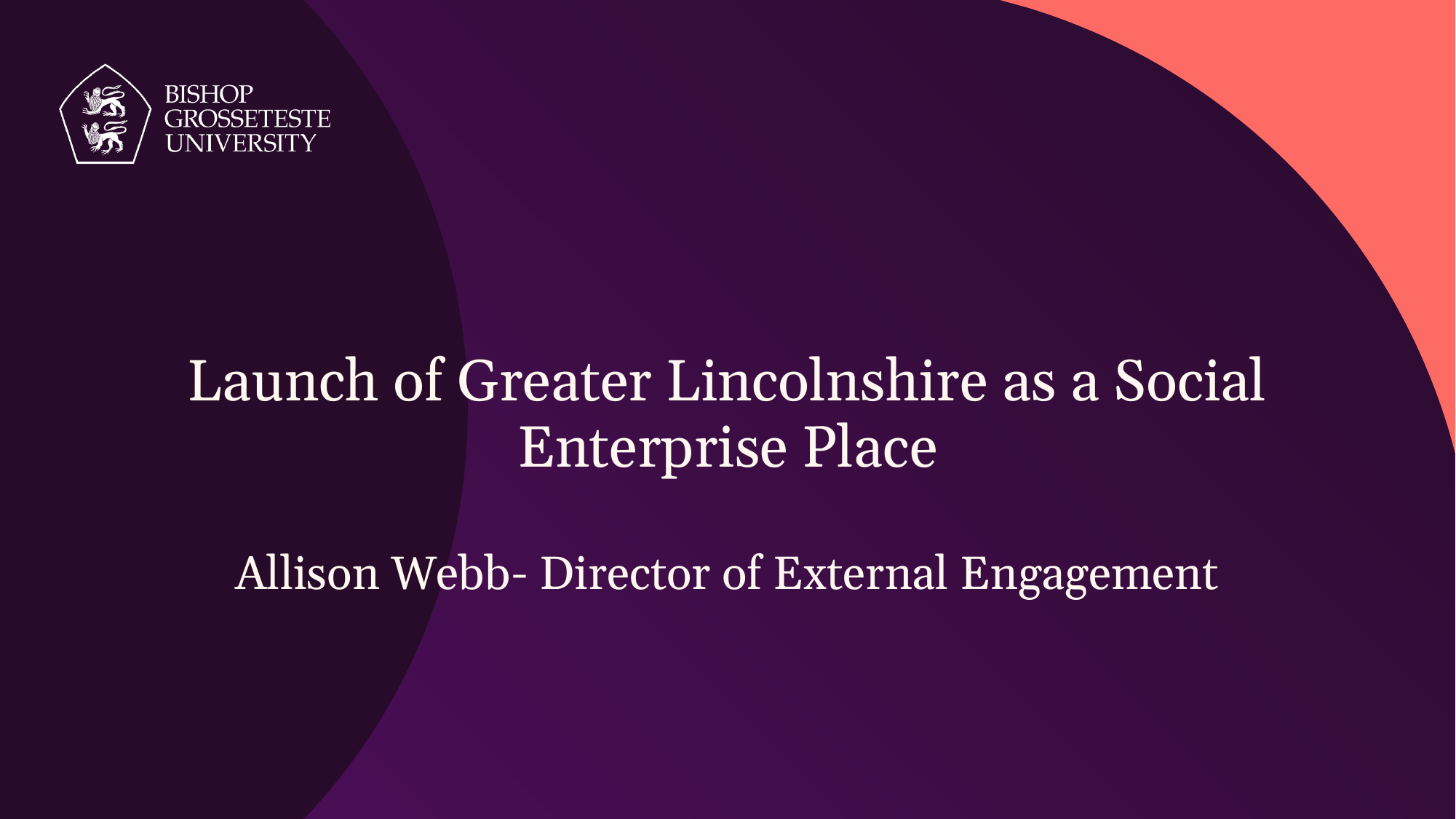

# Launch of Greater Lincolnshire as a Social Enterprise Place Allison Webb- Director of External Engagement